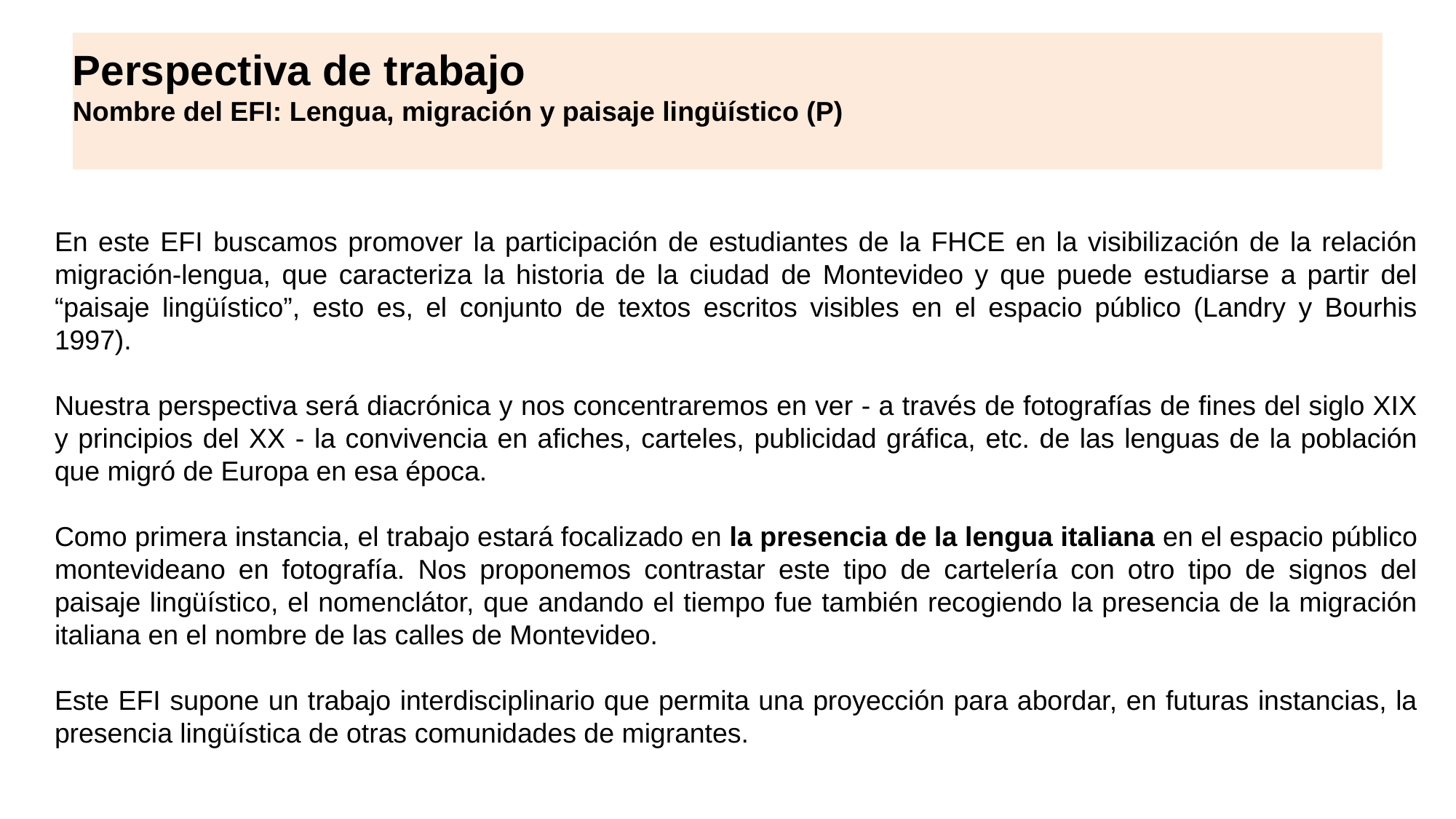

# Perspectiva de trabajo Nombre del EFI: Lengua, migración y paisaje lingüístico (P)

En este EFI buscamos promover la participación de estudiantes de la FHCE en la visibilización de la relación migración-lengua, que caracteriza la historia de la ciudad de Montevideo y que puede estudiarse a partir del “paisaje lingüístico”, esto es, el conjunto de textos escritos visibles en el espacio público (Landry y Bourhis 1997).

Nuestra perspectiva será diacrónica y nos concentraremos en ver - a través de fotografías de fines del siglo XIX y principios del XX - la convivencia en afiches, carteles, publicidad gráfica, etc. de las lenguas de la población que migró de Europa en esa época.

Como primera instancia, el trabajo estará focalizado en la presencia de la lengua italiana en el espacio público montevideano en fotografía. Nos proponemos contrastar este tipo de cartelería con otro tipo de signos del paisaje lingüístico, el nomenclátor, que andando el tiempo fue también recogiendo la presencia de la migración italiana en el nombre de las calles de Montevideo.

Este EFI supone un trabajo interdisciplinario que permita una proyección para abordar, en futuras instancias, la presencia lingüística de otras comunidades de migrantes.